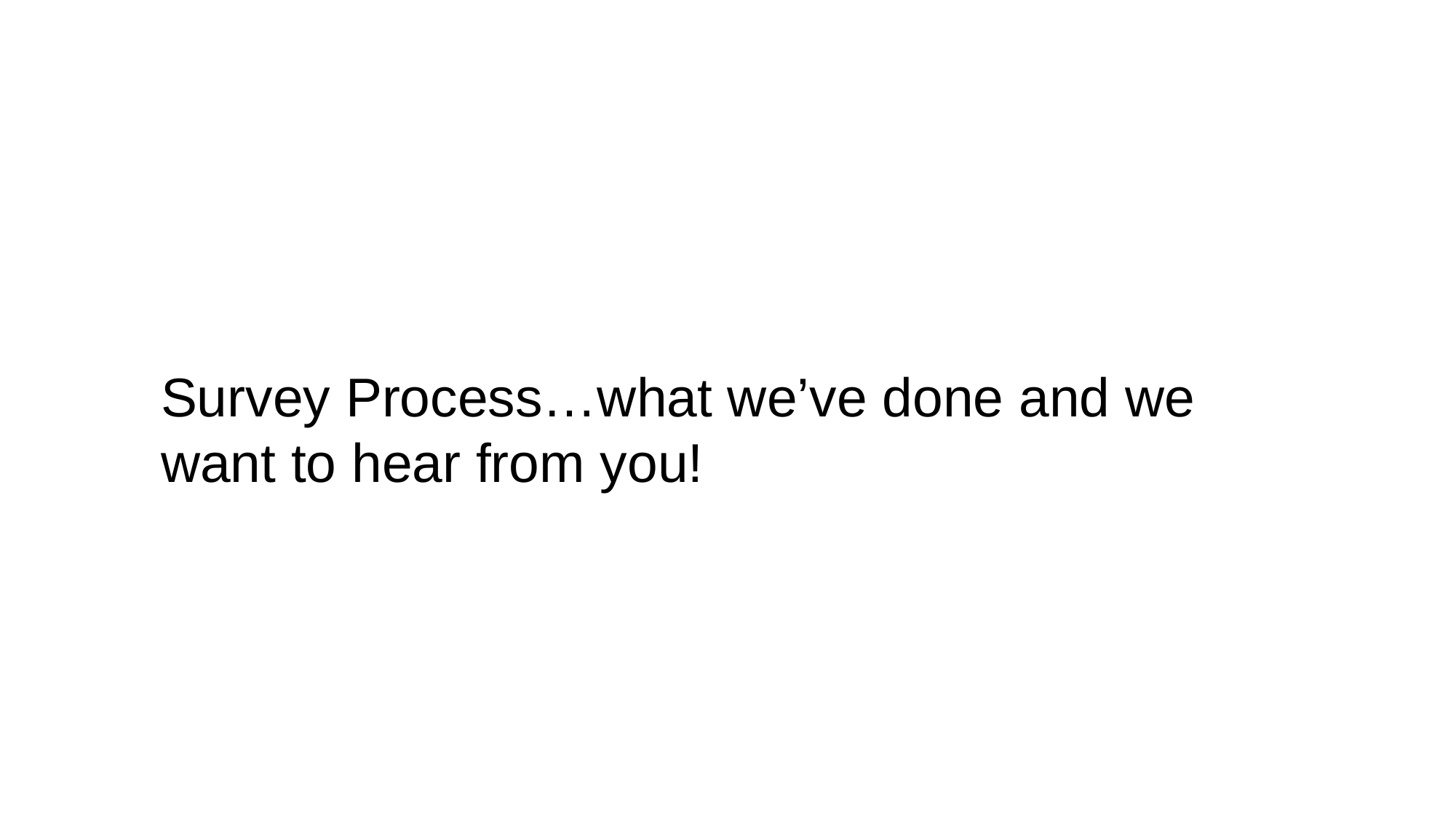

# Survey Process…what we’ve done and we want to hear from you!